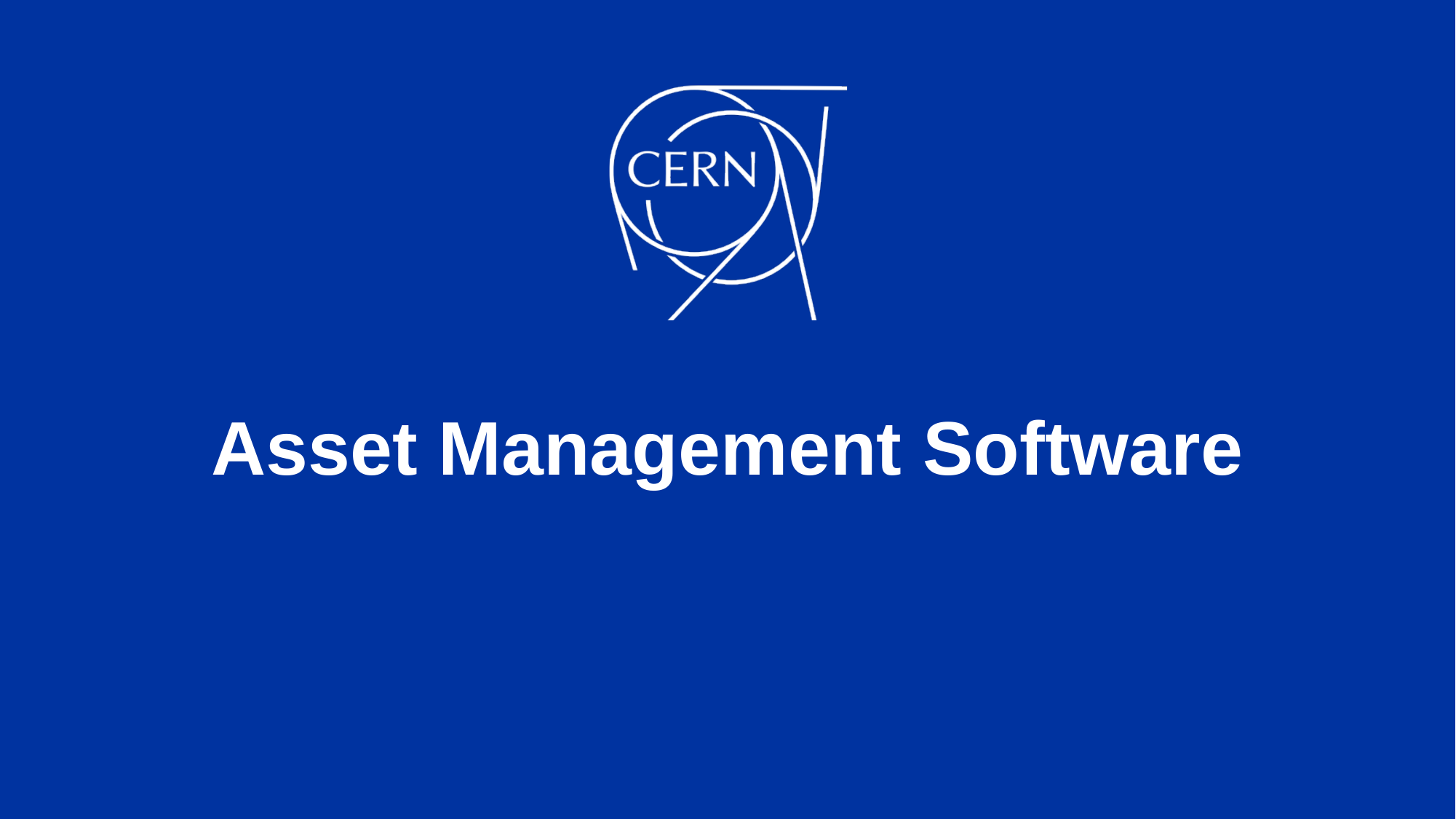

# Asset Management Software
YYYY-MM-DD
Presenter | Presentation Title | Reference
7